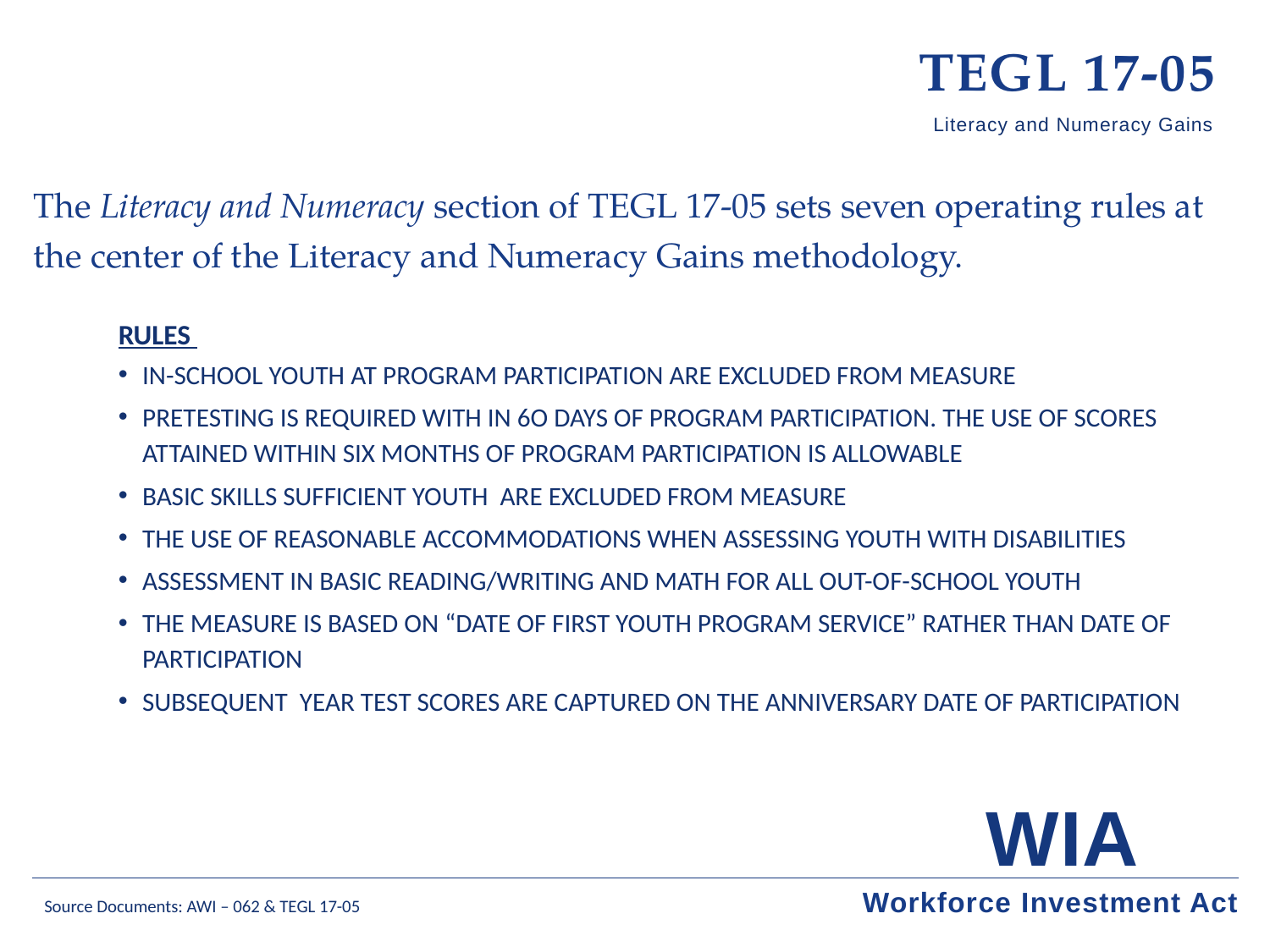

TEGL 17-05
The Literacy and Numeracy section of TEGL 17-05 sets seven operating rules at the center of the Literacy and Numeracy Gains methodology.
Rules
In-school youth at program participation are excluded from measure
Pretesting is required with in 6o days of program participation. the use of scores attained within six months of program participation is allowable
basic skills sufficient youth  are excluded from measure
The use of reasonable accommodations when assessing youth with disabilities
assessment in basic reading/writing and math for all out-of-school youth
The measure is based on “date of first youth program service” rather than date of participation
Subsequent  year test scores are captured on the anniversary date of participation
Workforce Investment Act
Source Documents: AWI – 062 & TEGL 17-05